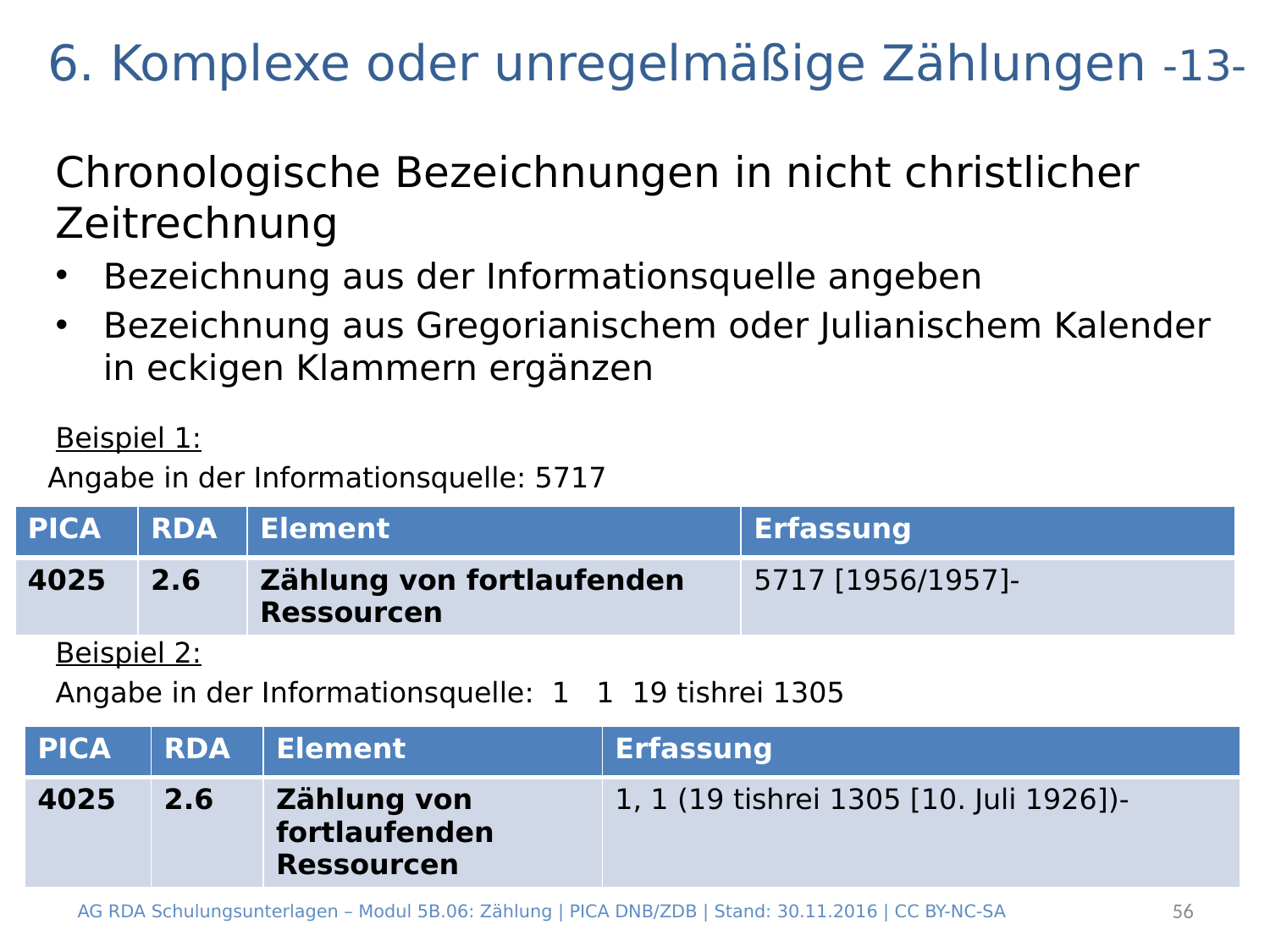

# 6. Komplexe oder unregelmäßige Zählungen -13-

Chronologische Bezeichnungen in nicht christlicher Zeitrechnung
Bezeichnung aus der Informationsquelle angeben
Bezeichnung aus Gregorianischem oder Julianischem Kalender in eckigen Klammern ergänzen

Beispiel 1:
Angabe in der Informationsquelle: 5717

Beispiel 2:
Angabe in der Informationsquelle:  1   1  19 tishrei 1305

| PICA | RDA | Element | Erfassung |
| --- | --- | --- | --- |
| 4025 | 2.6 | Zählung von fortlaufenden Ressourcen | 5717 [1956/1957]- |
| PICA | RDA | Element | Erfassung |
| --- | --- | --- | --- |
| 4025 | 2.6 | Zählung von fortlaufenden Ressourcen | 1, 1 (19 tishrei 1305 [10. Juli 1926])- |
AG RDA Schulungsunterlagen – Modul 5B.06: Zählung | PICA DNB/ZDB | Stand: 30.11.2016 | CC BY-NC-SA
56